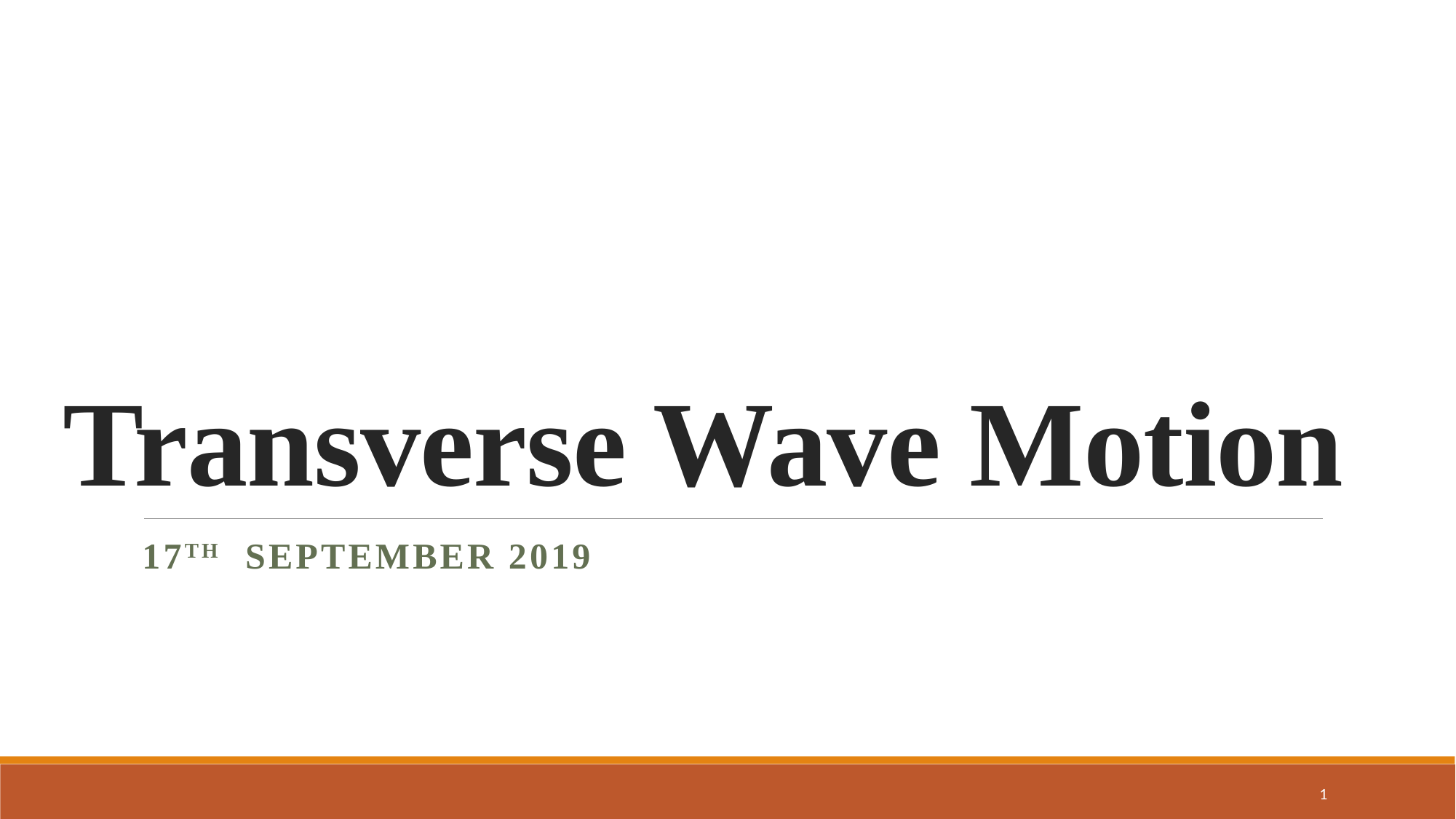

# Transverse Wave Motion
17th  September 2019
1